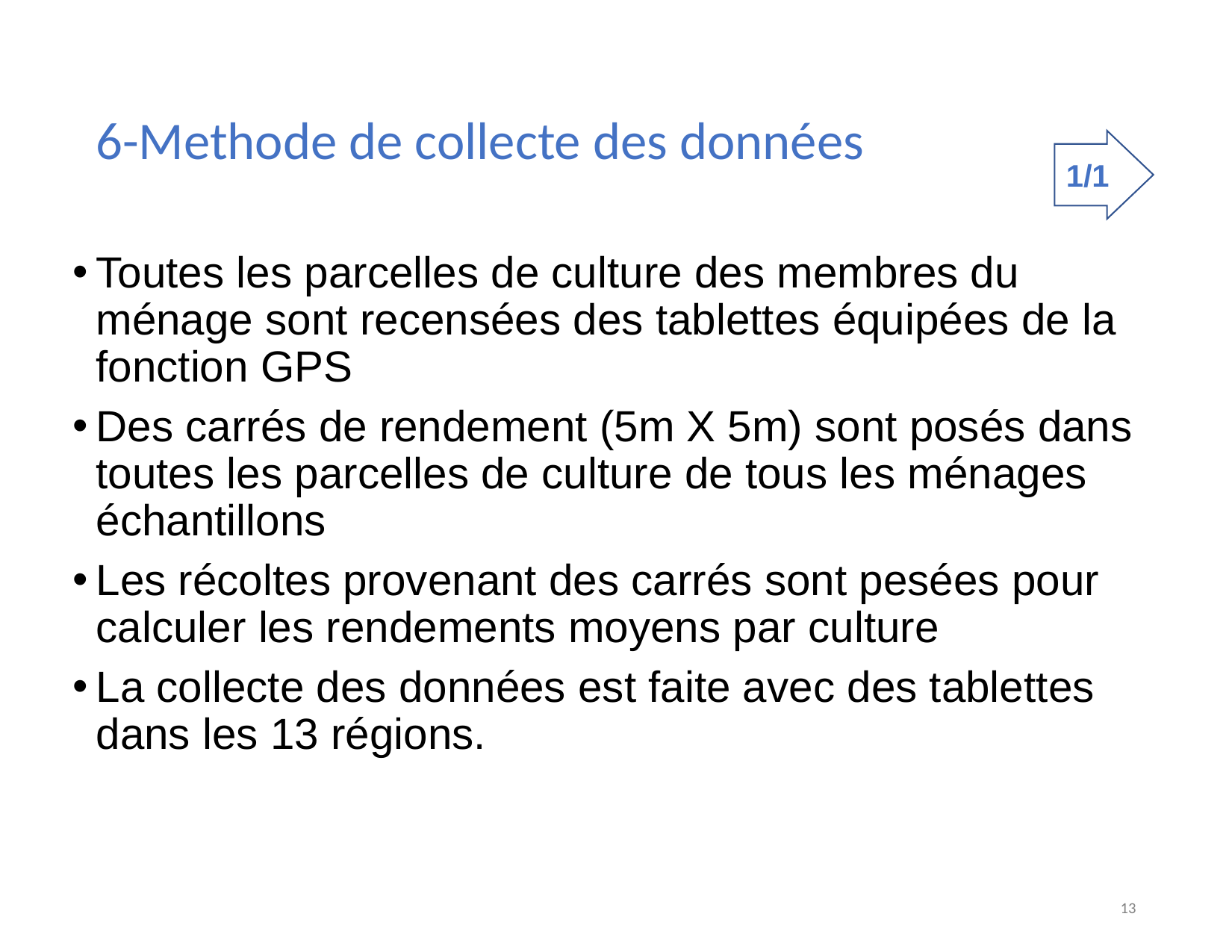

# 6-Methode de collecte des données
1/1
Toutes les parcelles de culture des membres du ménage sont recensées des tablettes équipées de la fonction GPS
Des carrés de rendement (5m X 5m) sont posés dans toutes les parcelles de culture de tous les ménages échantillons
Les récoltes provenant des carrés sont pesées pour calculer les rendements moyens par culture
La collecte des données est faite avec des tablettes dans les 13 régions.
13